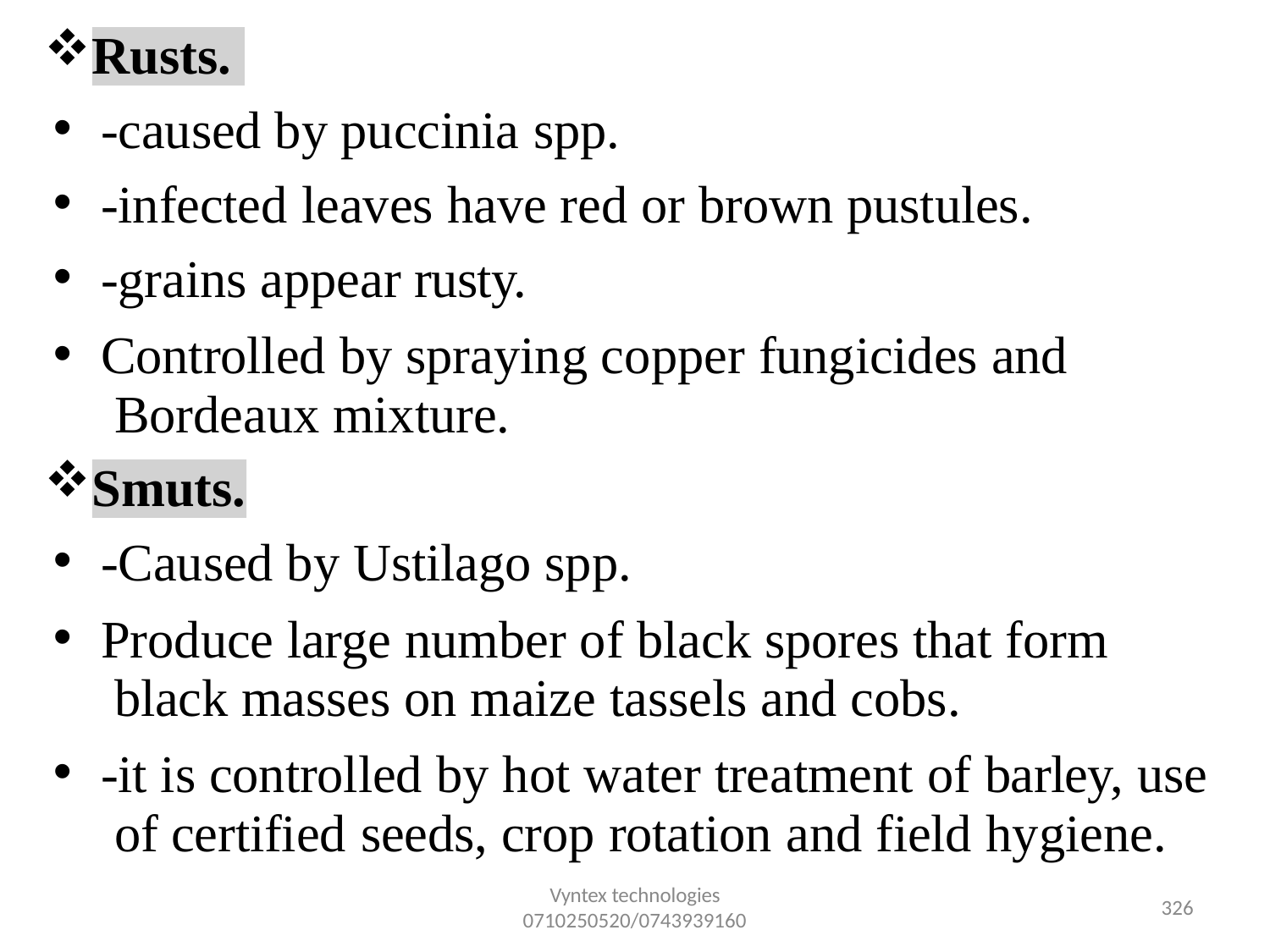

Rusts.
-caused by puccinia spp.
-infected leaves have red or brown pustules.
-grains appear rusty.
Controlled by spraying copper fungicides and  Bordeaux mixture.
Smuts.
-Caused by Ustilago spp.
Produce large number of black spores that form  black masses on maize tassels and cobs.
-it is controlled by hot water treatment of barley, use  of certified seeds, crop rotation and field hygiene.

Vyntex technologies
0710250520/0743939160
326